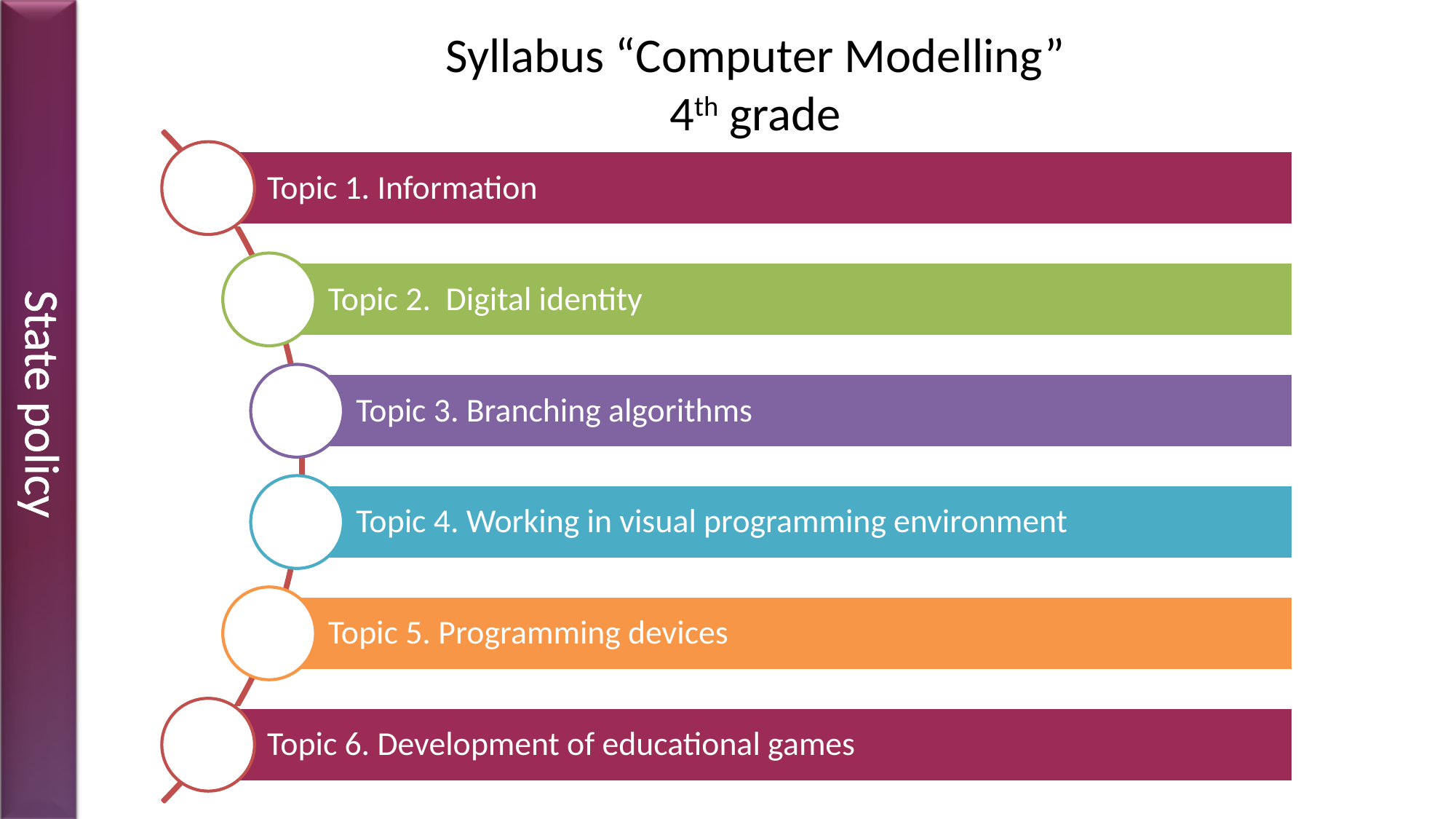

# Syllabus “Computer Modelling” 4th grade
Topic 1. Information
Topic 2.  Digital identity
Topic 3. Branching algorithms
Topic 4. Working in visual programming environment
Topic 5. Programming devices
Topic 6. Development of educational games
State policy